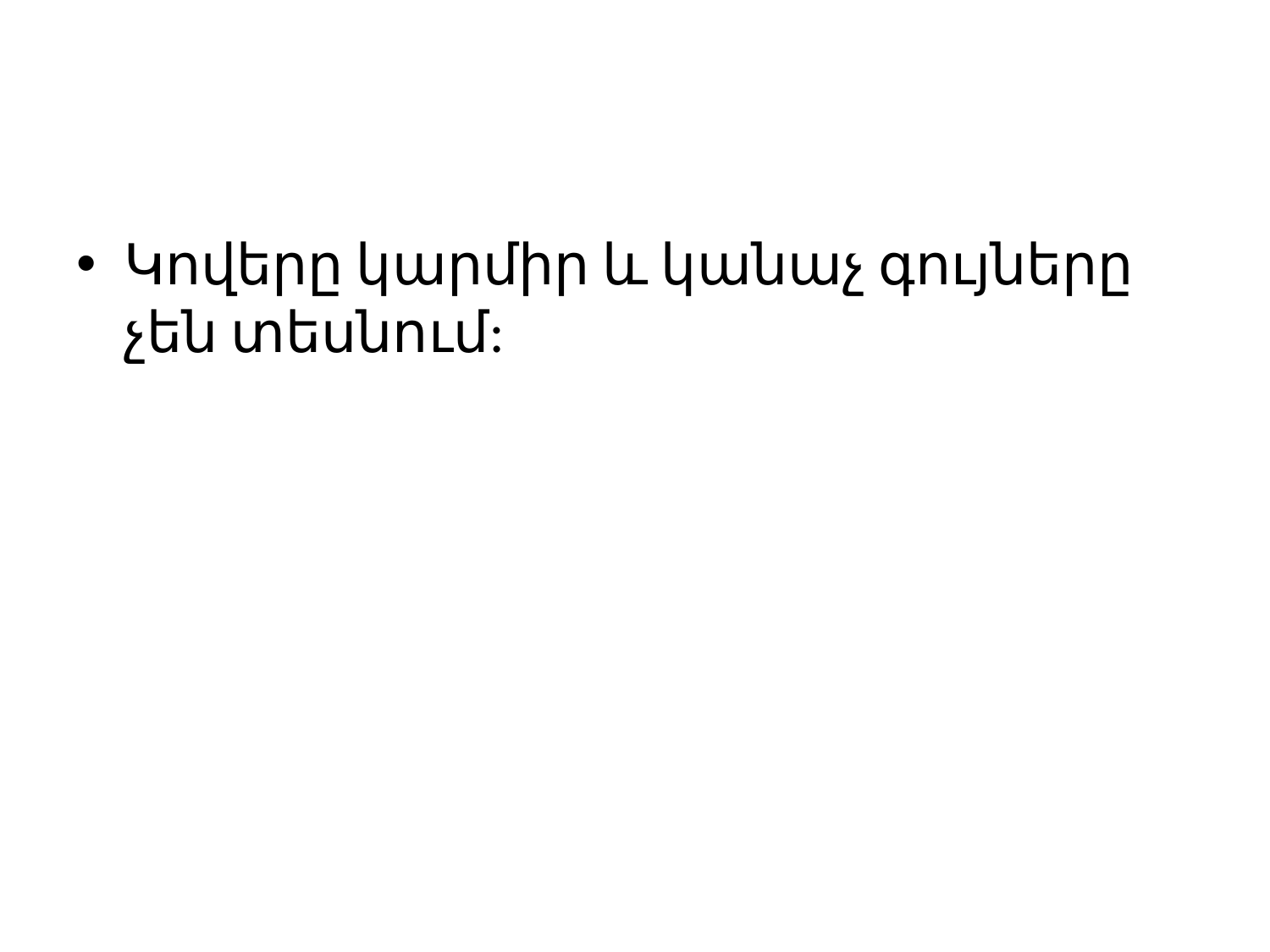

#
Կովերը կարմիր և կանաչ գույները չեն տեսնում: